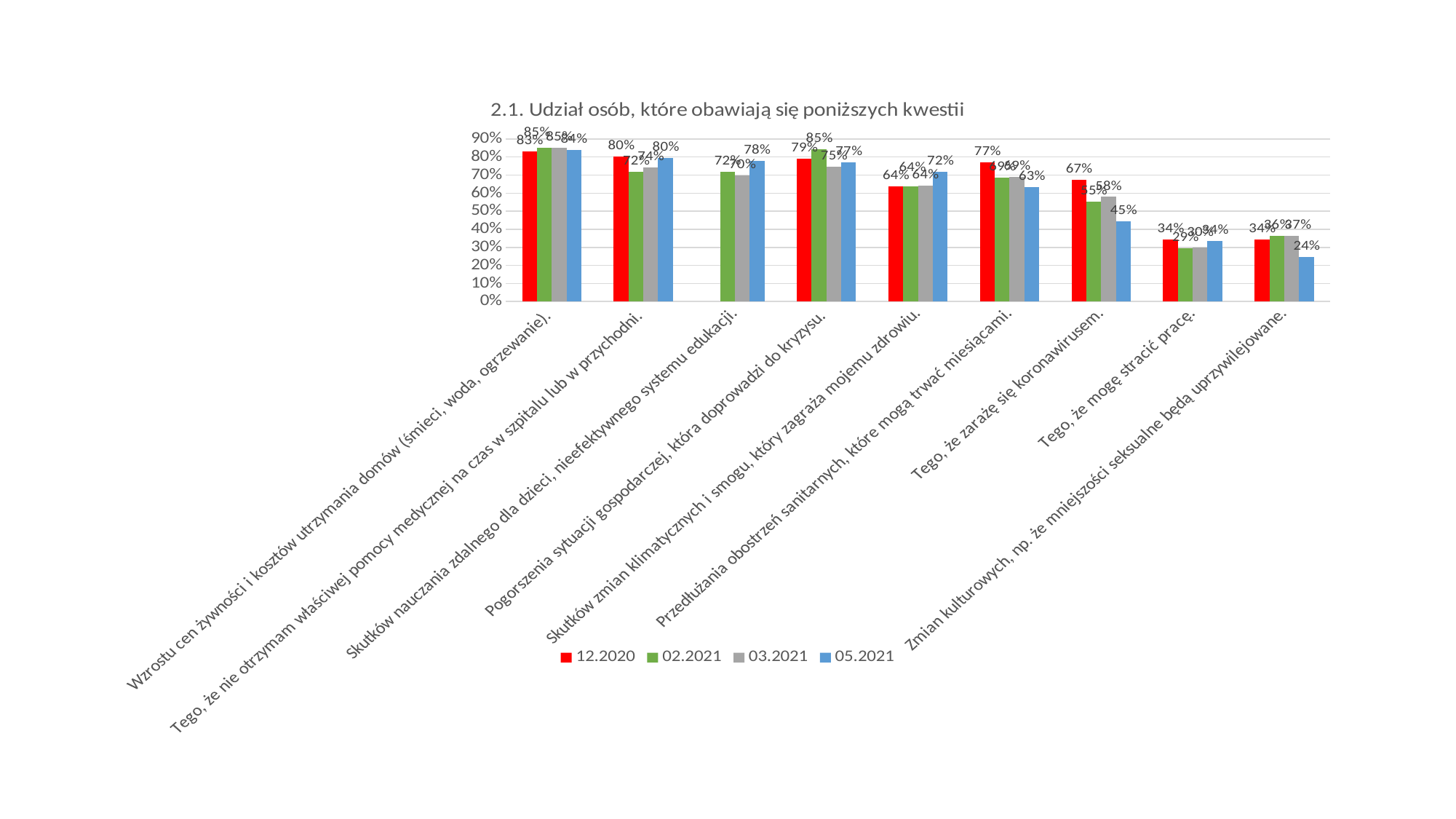

### Chart:

| Category | 12.2020 | 02.2021 | 03.2021 | 05.2021 |
|---|---|---|---|---|
| Wzrostu cen żywności i kosztów utrzymania domów (śmieci, woda, ogrzewanie).  | 0.8316768407538999 | 0.8520847682648076 | 0.8503255686061666 | 0.8384559503237111 |
| Tego, że nie otrzymam właściwej pomocy medycznej na czas w szpitalu lub w przychodni.  | 0.8039283277037073 | 0.7199013765360021 | 0.7409136707529485 | 0.7959846158302684 |
| Skutków nauczania zdalnego dla dzieci, nieefektywnego systemu edukacji. | None | 0.7182313809833456 | 0.697729570307461 | 0.7779494616661005 |
| Pogorszenia sytuacji gospodarczej, która doprowadzi do kryzysu.  | 0.7913410981565578 | 0.8451372044041188 | 0.7460800690508118 | 0.772036307256711 |
| Skutków zmian klimatycznych i smogu, który zagraża mojemu zdrowiu. | 0.6380867514509805 | 0.6374915091700972 | 0.6434864104885325 | 0.7176918188770443 |
| Przedłużania obostrzeń sanitarnych, które mogą trwać miesiącami. | 0.7699181388637052 | 0.6865359816867769 | 0.6905735173792631 | 0.6322478122658763 |
| Tego, że zarażę się koronawirusem. | 0.6737642693113362 | 0.5537987003264165 | 0.5797218614284537 | 0.44575513257473626 |
| Tego, że mogę stracić pracę. | 0.3438416392181519 | 0.2948038949936409 | 0.2992968391720032 | 0.3366855469511012 |
| Zmian kulturowych, np. że mniejszości seksualne będą uprzywilejowane. | 0.3425514943870278 | 0.36333932853717077 | 0.36504257382462324 | 0.24491573380374432 |